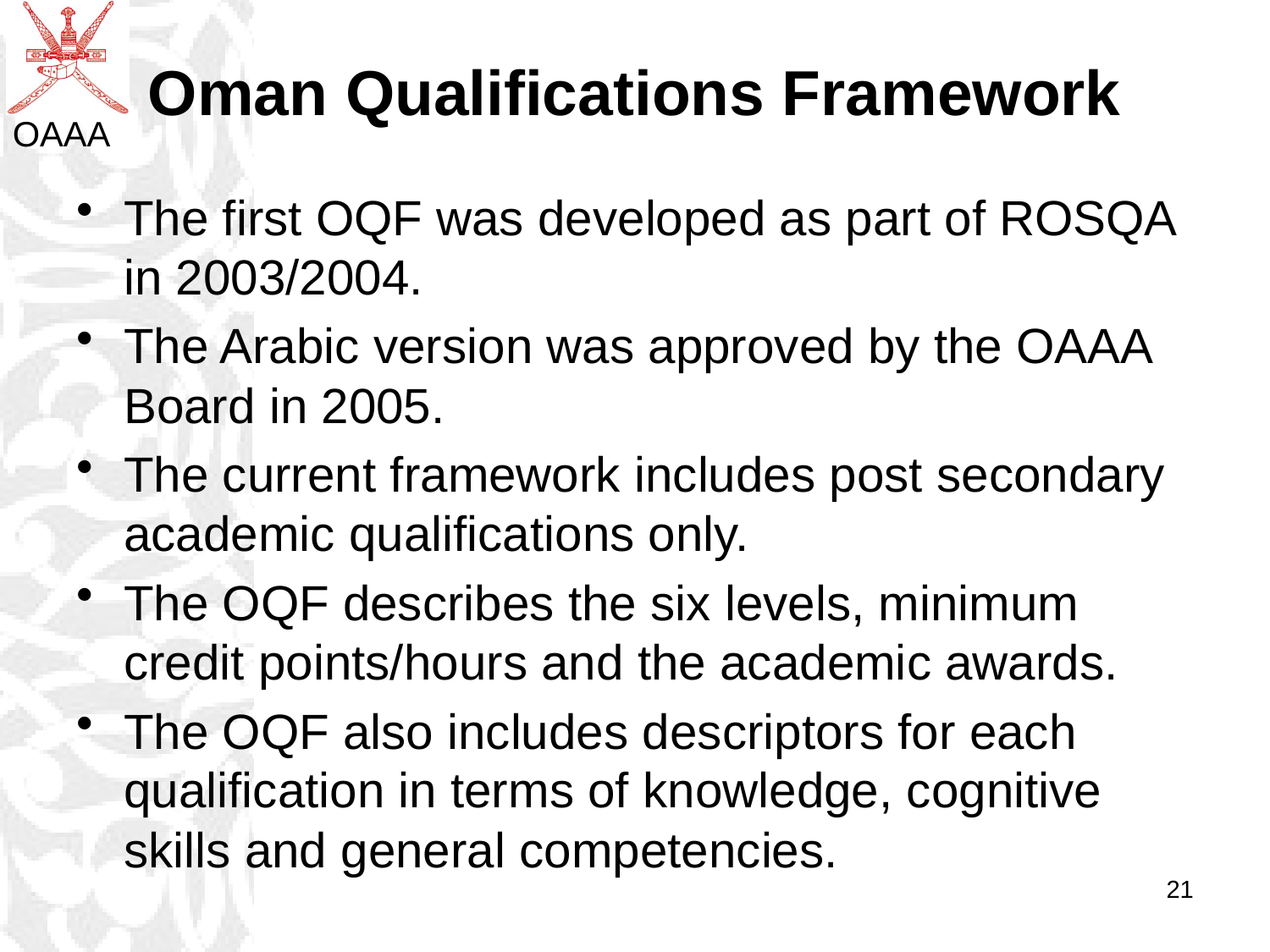

# Oman Qualifications Framework
The first OQF was developed as part of ROSQA in 2003/2004.
The Arabic version was approved by the OAAA Board in 2005.
The current framework includes post secondary academic qualifications only.
The OQF describes the six levels, minimum credit points/hours and the academic awards.
The OQF also includes descriptors for each qualification in terms of knowledge, cognitive skills and general competencies.

21